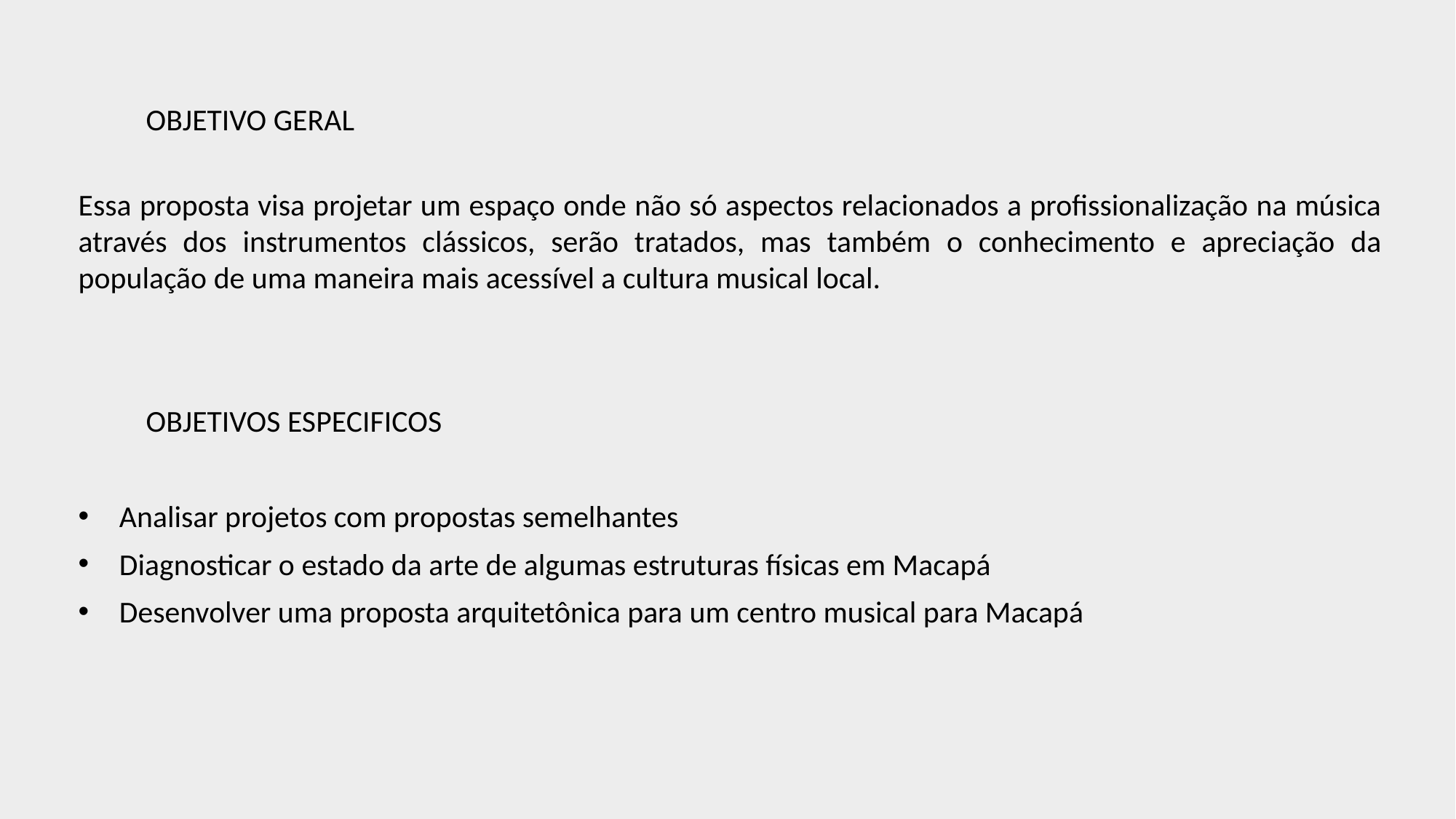

OBJETIVO GERAL
Essa proposta visa projetar um espaço onde não só aspectos relacionados a profissionalização na música através dos instrumentos clássicos, serão tratados, mas também o conhecimento e apreciação da população de uma maneira mais acessível a cultura musical local.
OBJETIVOS ESPECIFICOS
Analisar projetos com propostas semelhantes
Diagnosticar o estado da arte de algumas estruturas físicas em Macapá
Desenvolver uma proposta arquitetônica para um centro musical para Macapá